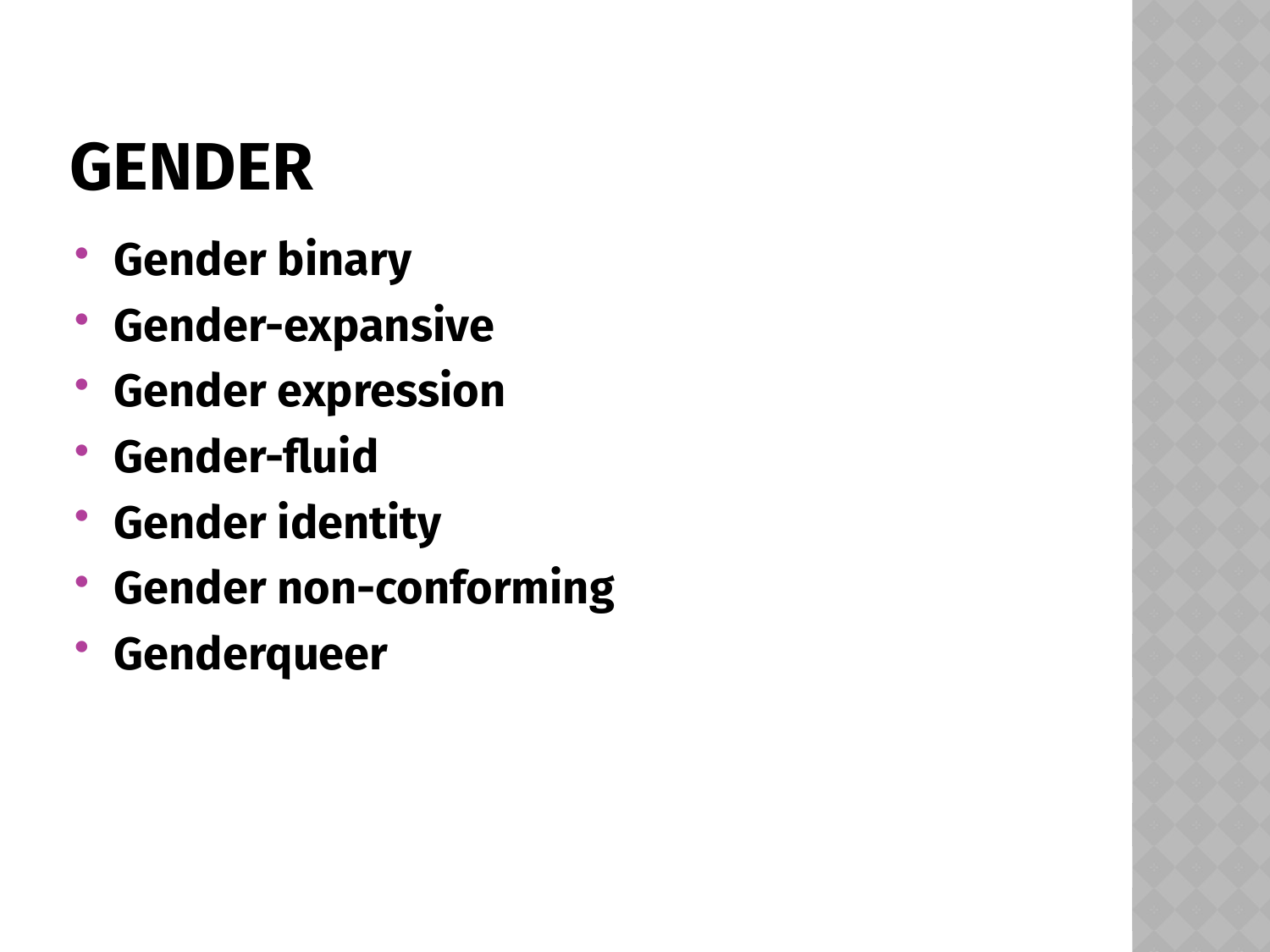

# Gender
Gender binary
Gender-expansive
Gender expression
Gender-fluid
Gender identity
Gender non-conforming
Genderqueer